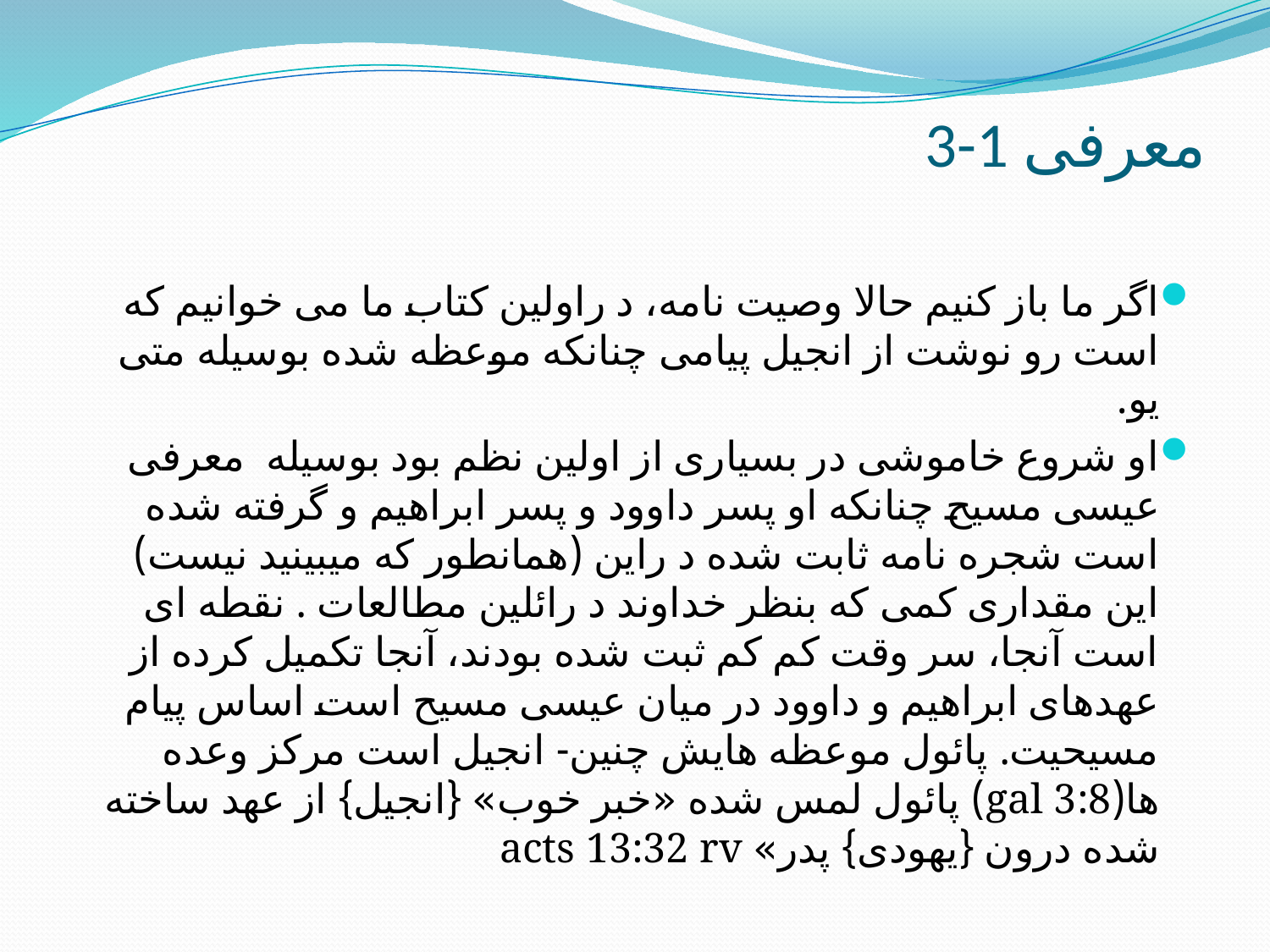

# 3-1 معرفی
اگر ما باز کنیم حالا وصیت نامه، د راولین کتاب ما می خوانیم که است رو نوشت از انجیل پیامی چنانکه موعظه شده بوسیله متی یو.
او شروع خاموشی در بسیاری از اولین نظم بود بوسیله  معرفی عیسی مسیح چنانکه او پسر داوود و پسر ابراهیم و گرفته شده است شجره نامه ثابت شده د راین (همانطور که میبینید نیست) این مقداری کمی که بنظر خداوند د رائلین مطالعات . نقطه ای است آنجا، سر وقت کم کم ثبت شده بودند، آنجا تکمیل کرده از عهدهای ابراهیم و داوود در میان عیسی مسیح است اساس پیام مسیحیت. پائول موعظه هایش چنین- انجیل است مرکز وعده ها(gal 3:8) پائول لمس شده «خبر خوب» {انجیل} از عهد ساخته شده درون {یهودی} پدر» acts 13:32 rv